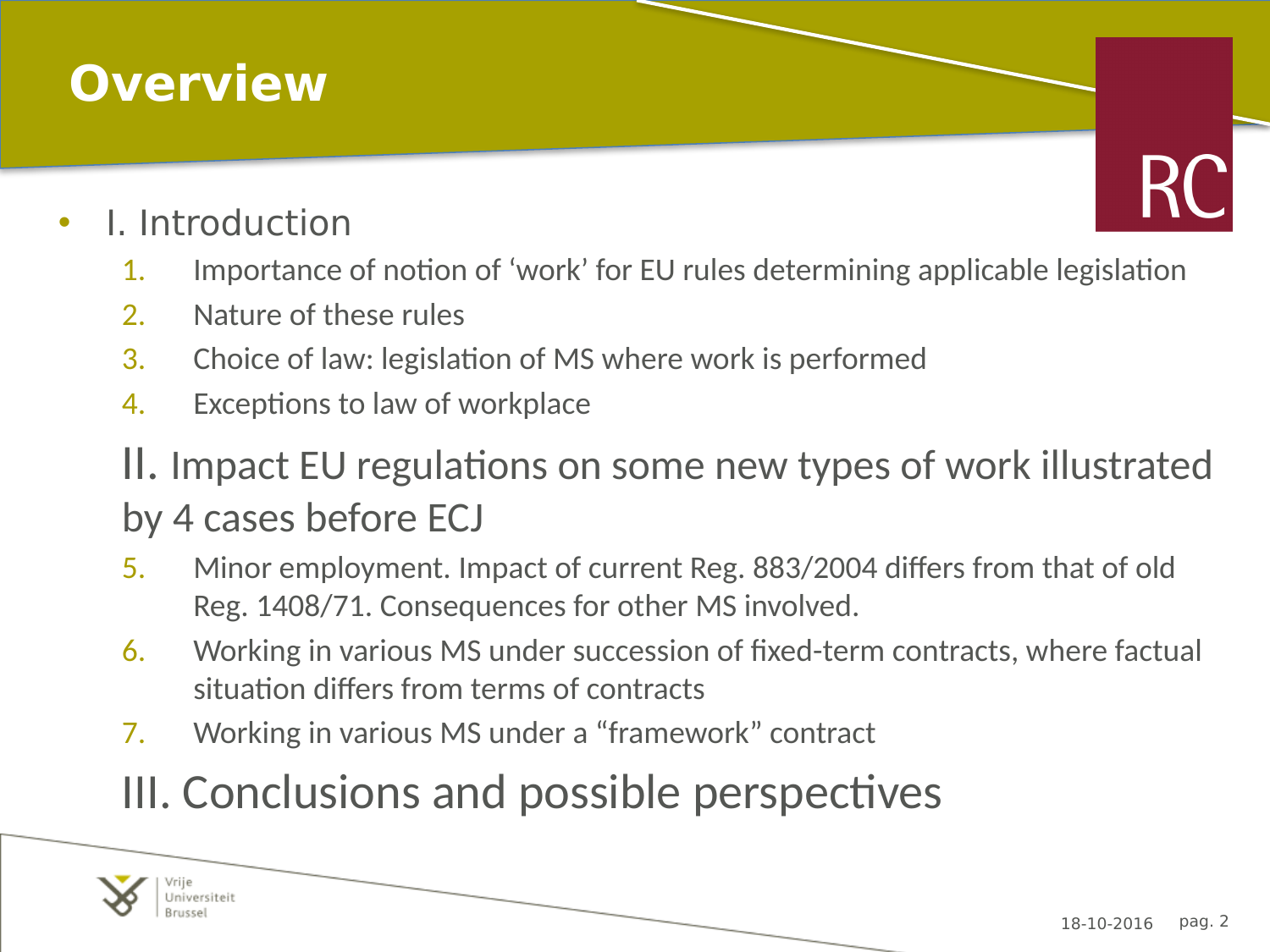

# Overview
I. Introduction
Importance of notion of ‘work’ for EU rules determining applicable legislation
Nature of these rules
Choice of law: legislation of MS where work is performed
Exceptions to law of workplace
II. Impact EU regulations on some new types of work illustrated by 4 cases before ECJ
Minor employment. Impact of current Reg. 883/2004 differs from that of old Reg. 1408/71. Consequences for other MS involved.
Working in various MS under succession of fixed-term contracts, where factual situation differs from terms of contracts
Working in various MS under a “framework” contract
III. Conclusions and possible perspectives